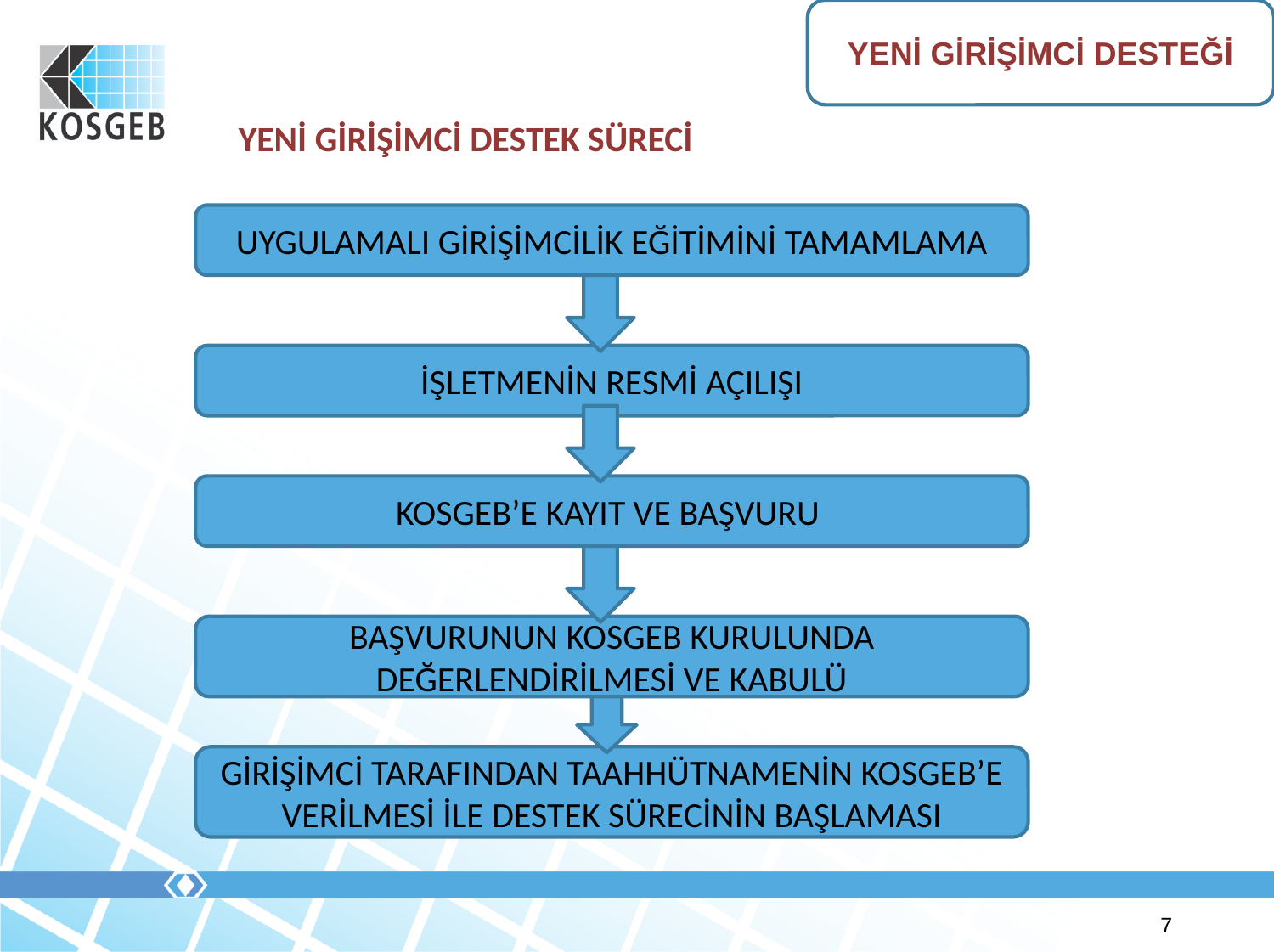

YENİ GİRİŞİMCİ DESTEĞİ
# YENİ GİRİŞİMCİ DESTEK SÜRECİ

UYGULAMALI GİRİŞİMCİLİK EĞİTİMİNİ TAMAMLAMA

İŞLETMENİN RESMİ AÇILIŞI

KOSGEB’E KAYIT VE BAŞVURU

BAŞVURUNUN KOSGEB KURULUNDA DEĞERLENDİRİLMESİ VE KABULÜ

GİRİŞİMCİ TARAFINDAN TAAHHÜTNAMENİN KOSGEB’E VERİLMESİ İLE DESTEK SÜRECİNİN BAŞLAMASI
7